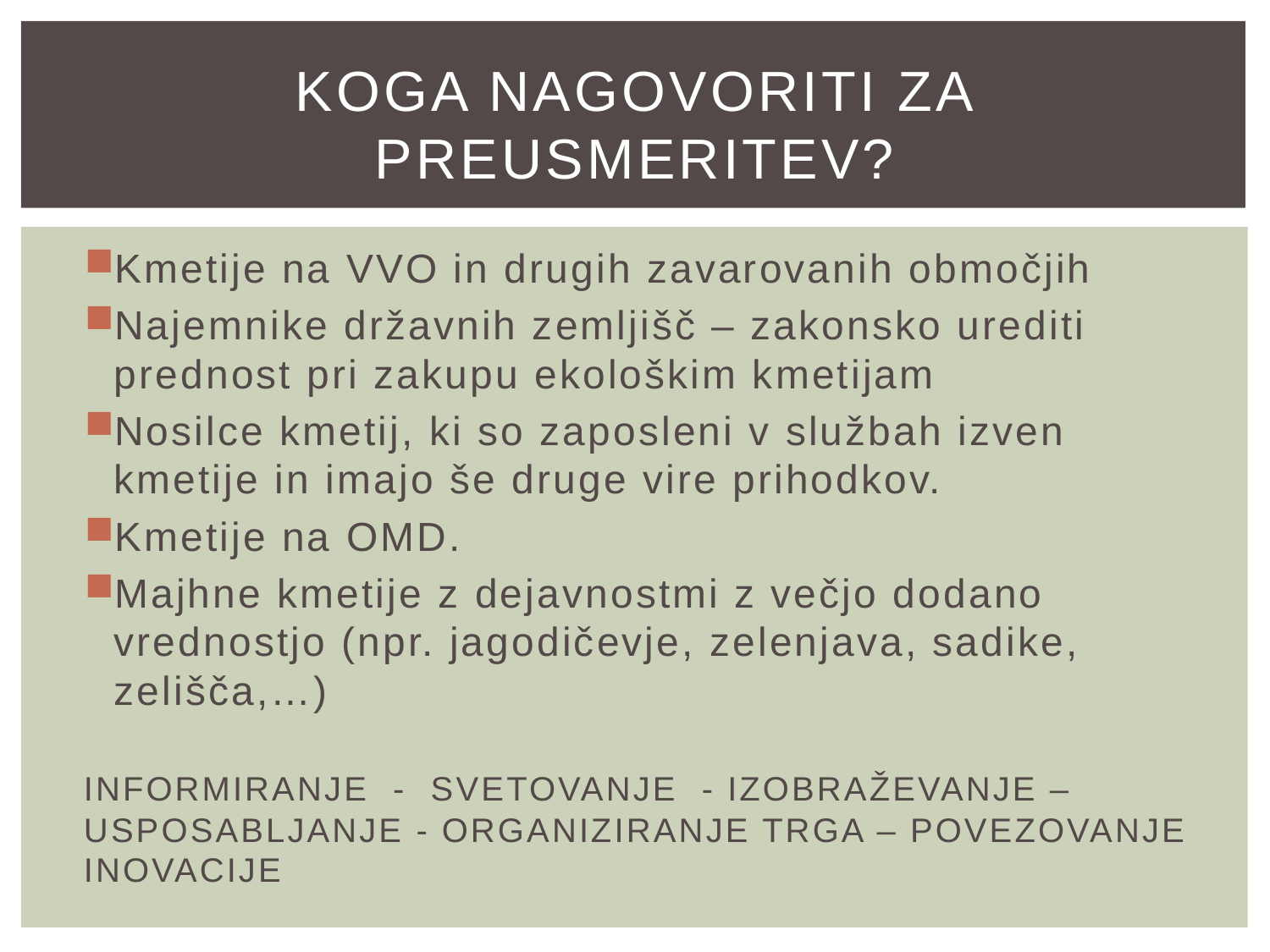

# Koga nagovoriti za preusmeritev?
Kmetije na VVO in drugih zavarovanih območjih
Najemnike državnih zemljišč – zakonsko urediti prednost pri zakupu ekološkim kmetijam
Nosilce kmetij, ki so zaposleni v službah izven kmetije in imajo še druge vire prihodkov.
Kmetije na OMD.
Majhne kmetije z dejavnostmi z večjo dodano vrednostjo (npr. jagodičevje, zelenjava, sadike, zelišča,…)

INFORMIRANJE  -  SVETOVANJE  - IZOBRAŽEVANJE – USPOSABLJANJE - ORGANIZIRANJE TRGA – POVEZOVANJE INOVACIJE